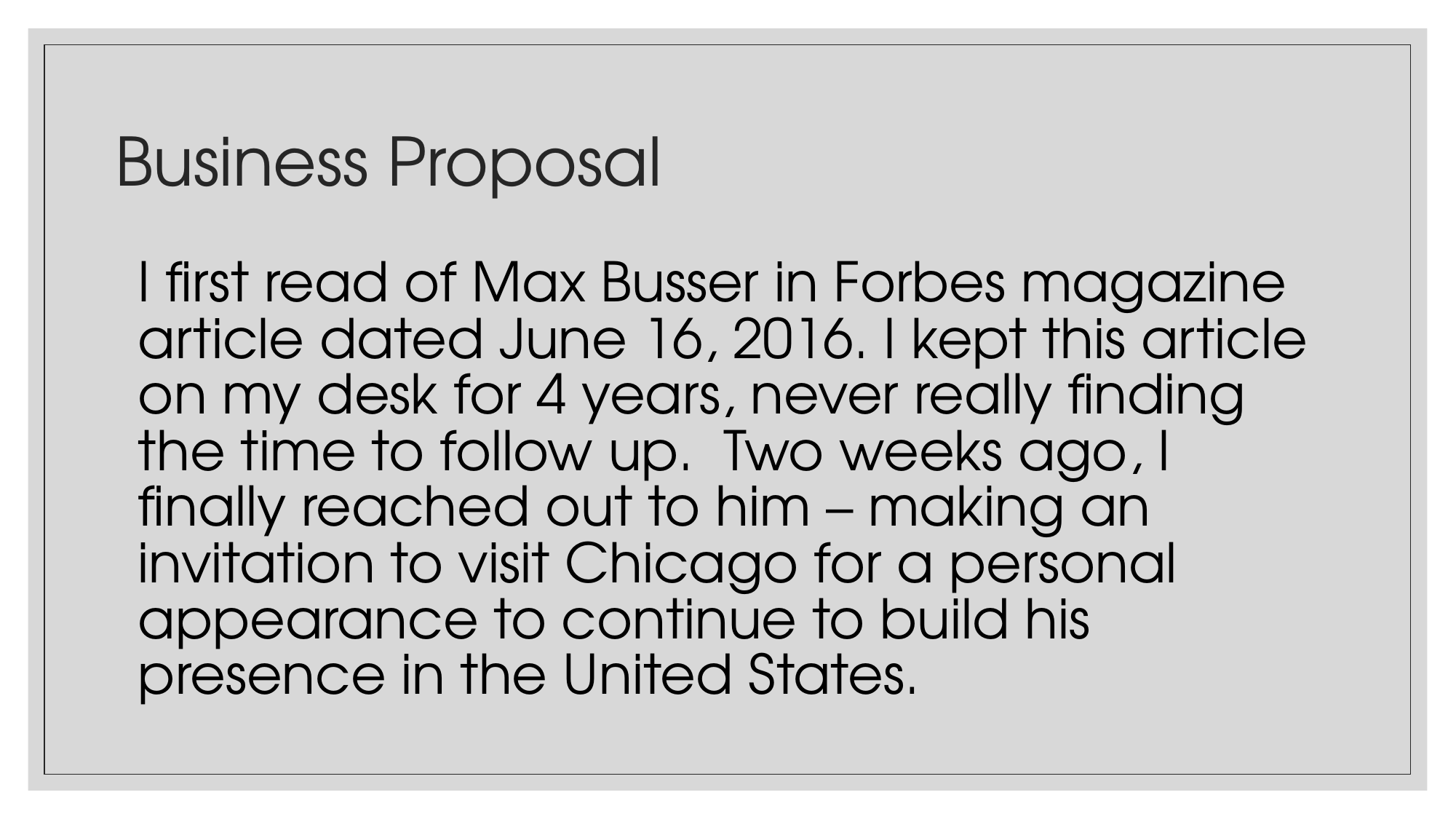

# Business Proposal
I first read of Max Busser in Forbes magazine article dated June 16, 2016. I kept this article on my desk for 4 years, never really finding the time to follow up.  Two weeks ago, I finally reached out to him – making an invitation to visit Chicago for a personal appearance to continue to build his presence in the United States.